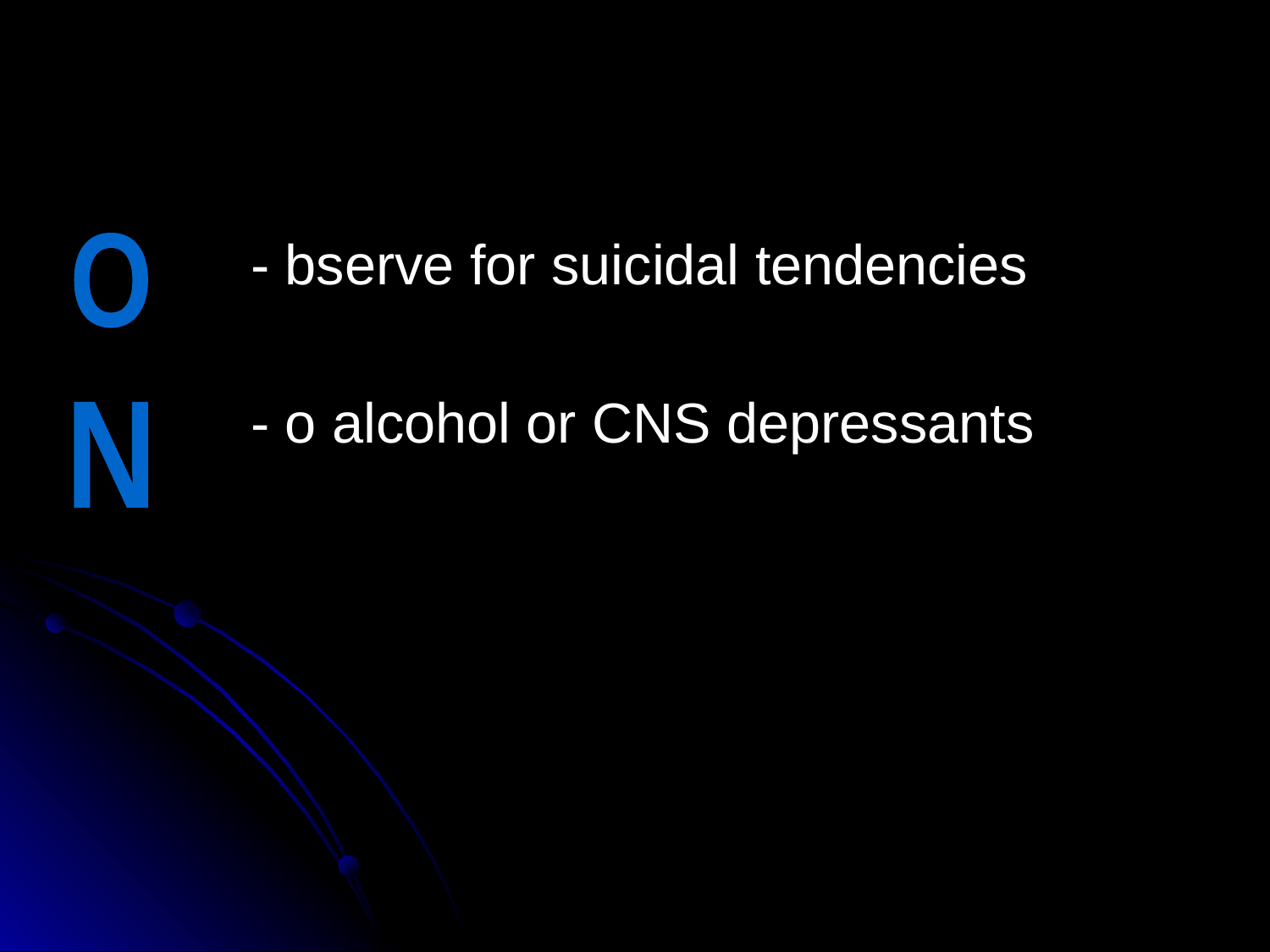

- bserve for suicidal tendencies

		- o alcohol or CNS depressants
O
N